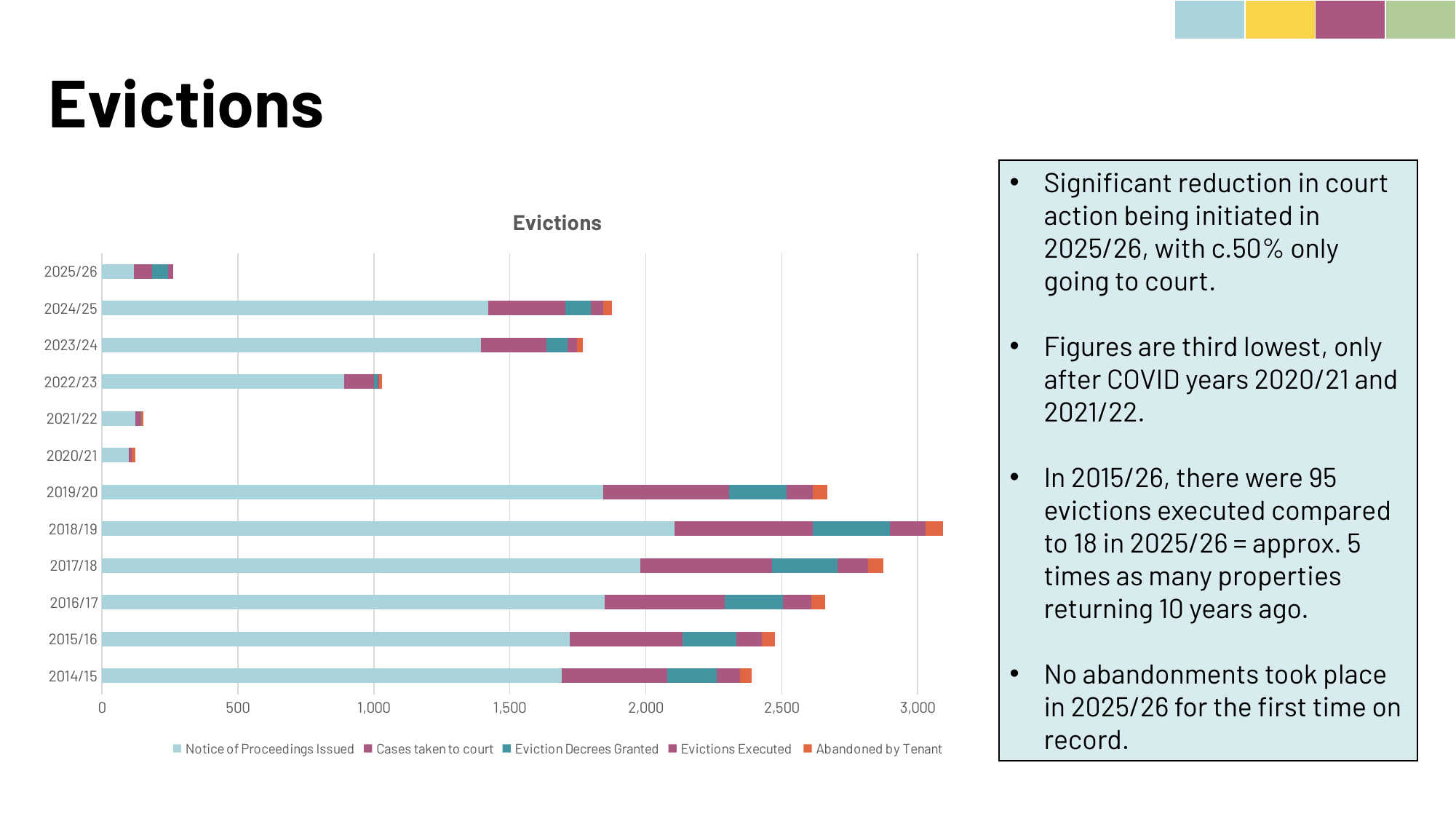

|  |  |  |  |
| --- | --- | --- | --- |
# Evictions
| Significant reduction in court action being initiated in 2025/26, with c.50% only going to court. Figures are third lowest, only after COVID years 2020/21 and 2021/22. In 2015/26, there were 95 evictions executed compared to 18 in 2025/26 = approx. 5 times as many properties returning 10 years ago. No abandonments took place in 2025/26 for the first time on record. |
| --- |

### Chart: Evictions

| Category | Notice of Proceedings Issued | Cases taken to court | Eviction Decrees Granted | Evictions Executed  | Abandoned by Tenant |
|---|---|---|---|---|---|
| 2014/15 | 1690.0 | 390.0 | 180.0 | 88.0 | 42.0 |
| 2015/16 | 1720.0 | 415.0 | 198.0 | 95.0 | 48.0 |
| 2016/17 | 1850.0 | 440.0 | 215.0 | 104.0 | 50.0 |
| 2017/18 | 1980.0 | 485.0 | 240.0 | 112.0 | 58.0 |
| 2018/19 | 2105.0 | 510.0 | 284.0 | 129.0 | 64.0 |
| 2019/20 | 1844.0 | 462.0 | 211.0 | 97.0 | 55.0 |
| 2020/21 | 98.0 | 12.0 | 0.0 | 0.0 | 14.0 |
| 2021/22 | 124.0 | 18.0 | 2.0 | 0.0 | 9.0 |
| 2022/23 | 890.0 | 110.0 | 14.0 | 4.0 | 12.0 |
| 2023/24 | 1395.0 | 240.0 | 78.0 | 34.0 | 22.0 |
| 2024/25 | 1420.0 | 285.0 | 92.0 | 48.0 | 31.0 |
| 2025/26 | 117.0 | 68.0 | 58.0 | 18.0 | None |